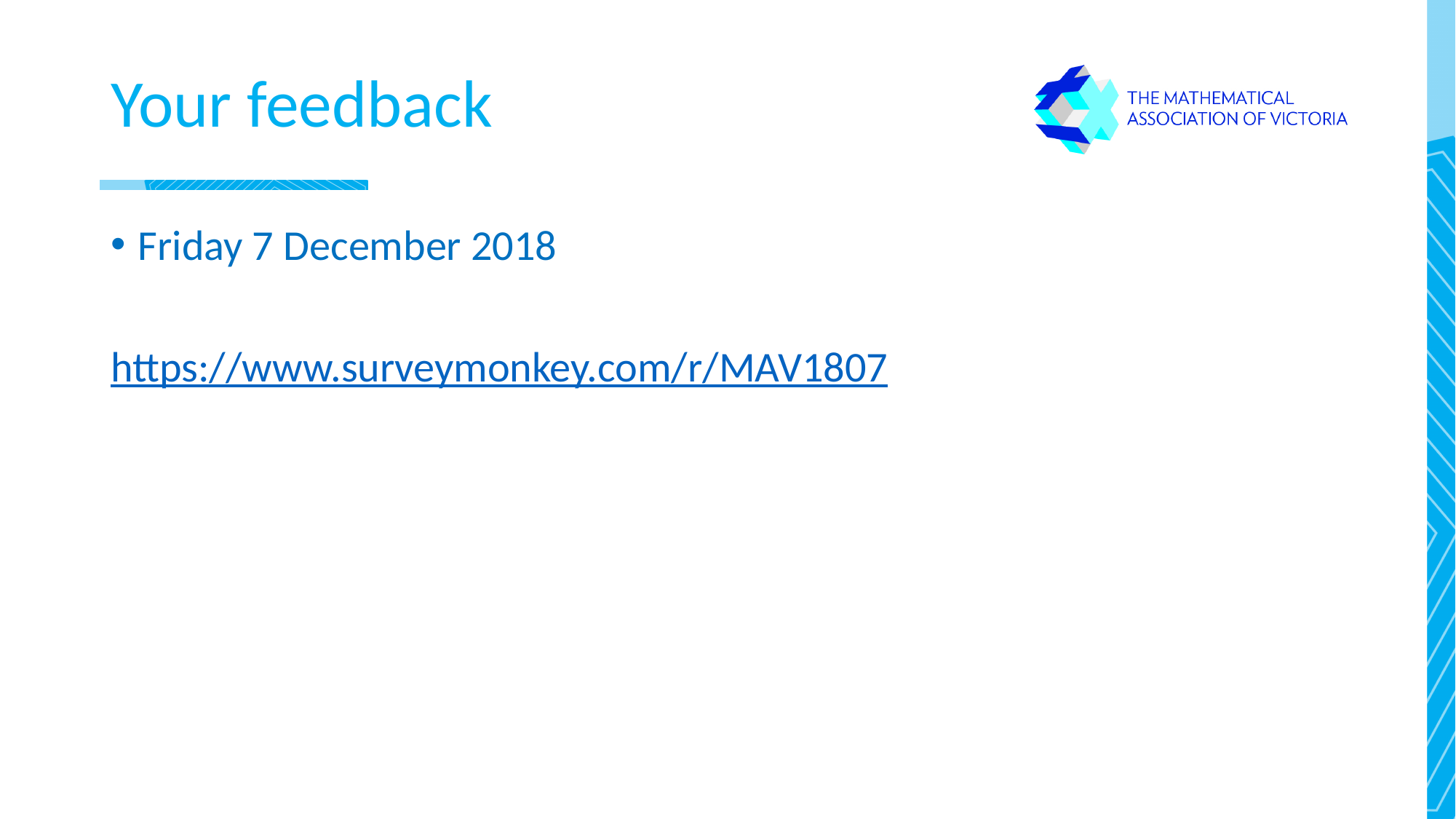

# Your feedback
Friday 7 December 2018

https://www.surveymonkey.com/r/MAV1807